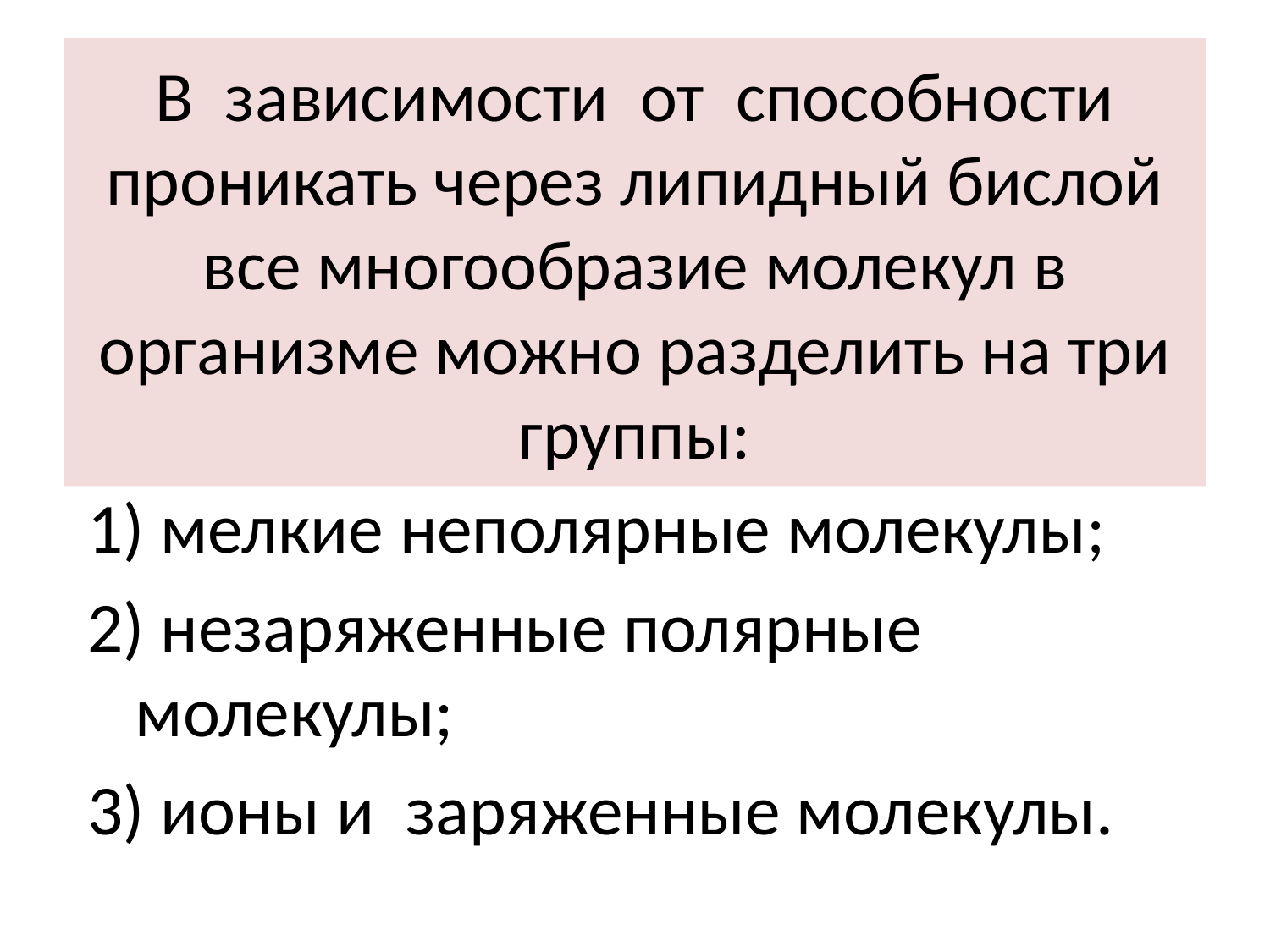

# В  зависимости  от  способности проникать через липидный бислой все многообразие молекул в организме можно разделить на три группы:
1) мелкие неполярные молекулы;
2) незаряженные полярные молекулы;
3) ионы и  заряженные молекулы.